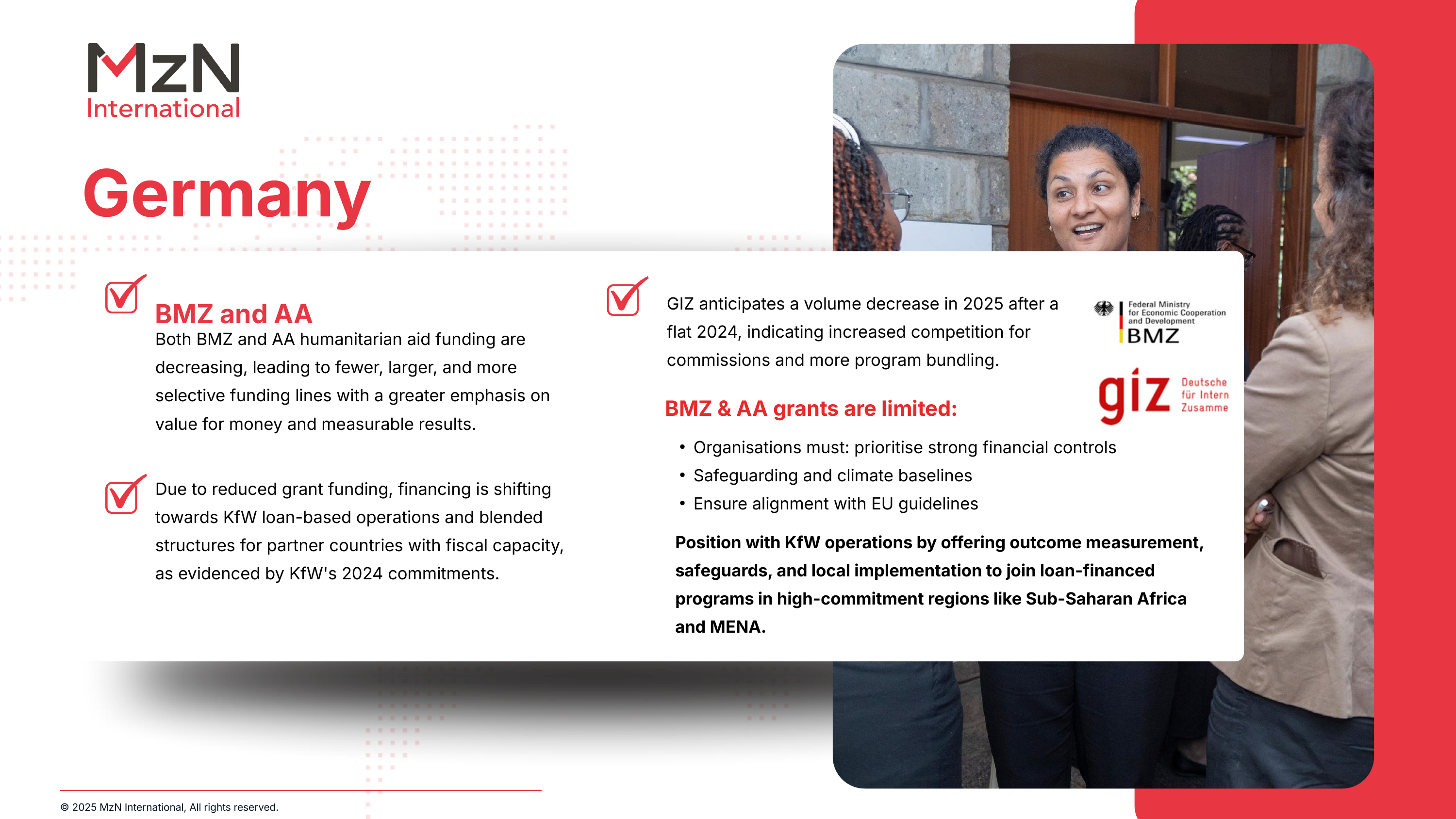

Germany

BMZ and AA
GIZ anticipates a volume decrease in 2025 after a flat 2024, indicating increased competition for commissions and more program bundling.

Both BMZ and AA humanitarian aid funding are decreasing, leading to fewer, larger, and more selective funding lines with a greater emphasis on value for money and measurable results.

BMZ & AA grants are limited:
Organisations must: prioritise strong financial controls
Safeguarding and climate baselines
Ensure alignment with EU guidelines
Due to reduced grant funding, financing is shifting towards KfW loan-based operations and blended structures for partner countries with fiscal capacity, as evidenced by KfW's 2024 commitments.

Position with KfW operations by offering outcome measurement, safeguards, and local implementation to join loan-financed programs in high-commitment regions like Sub-Saharan Africa and MENA.

© 2025 MzN International, All rights reserved.